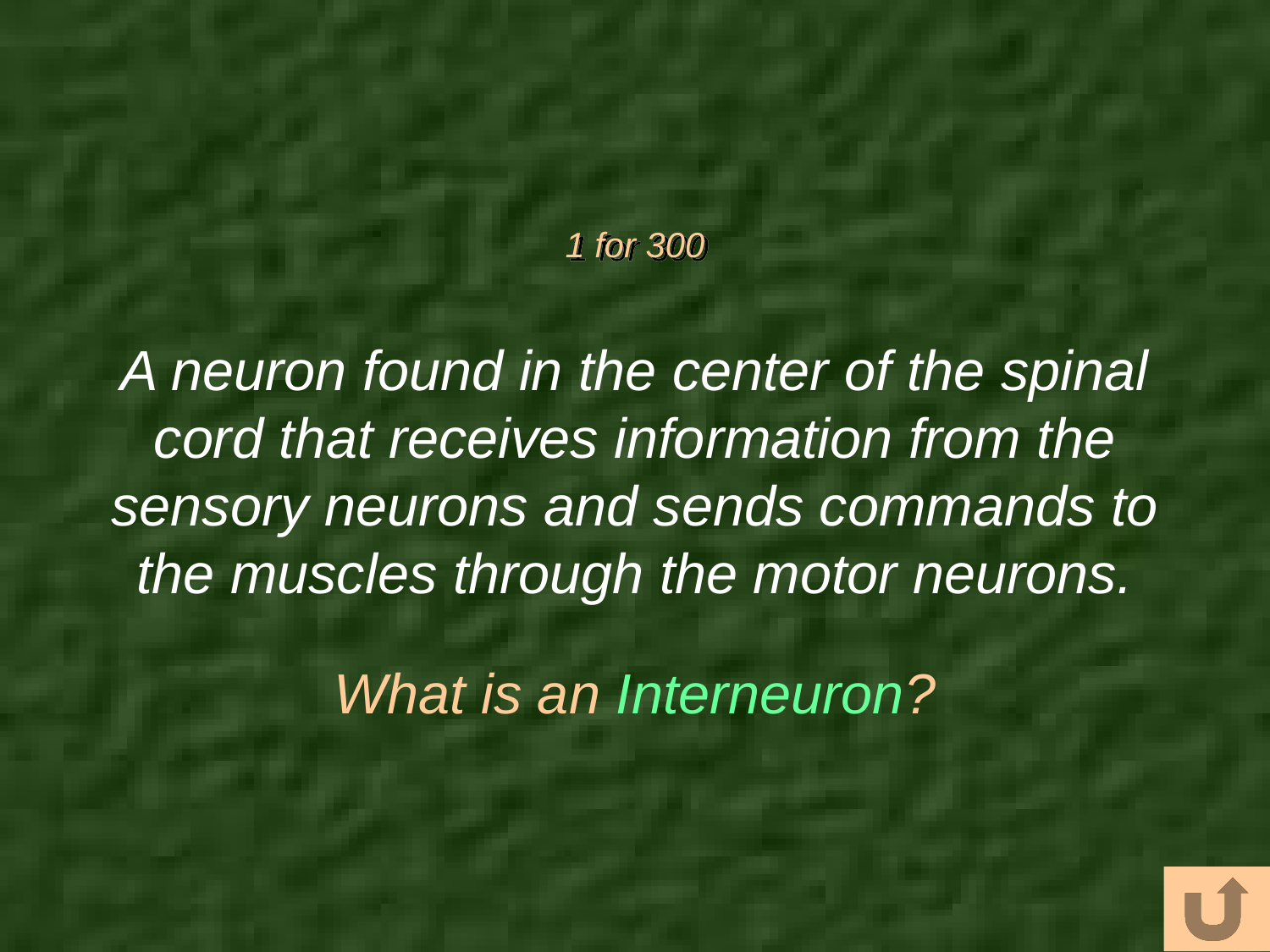

# 1 for 300
A neuron found in the center of the spinal cord that receives information from the sensory neurons and sends commands to the muscles through the motor neurons.
What is an Interneuron?